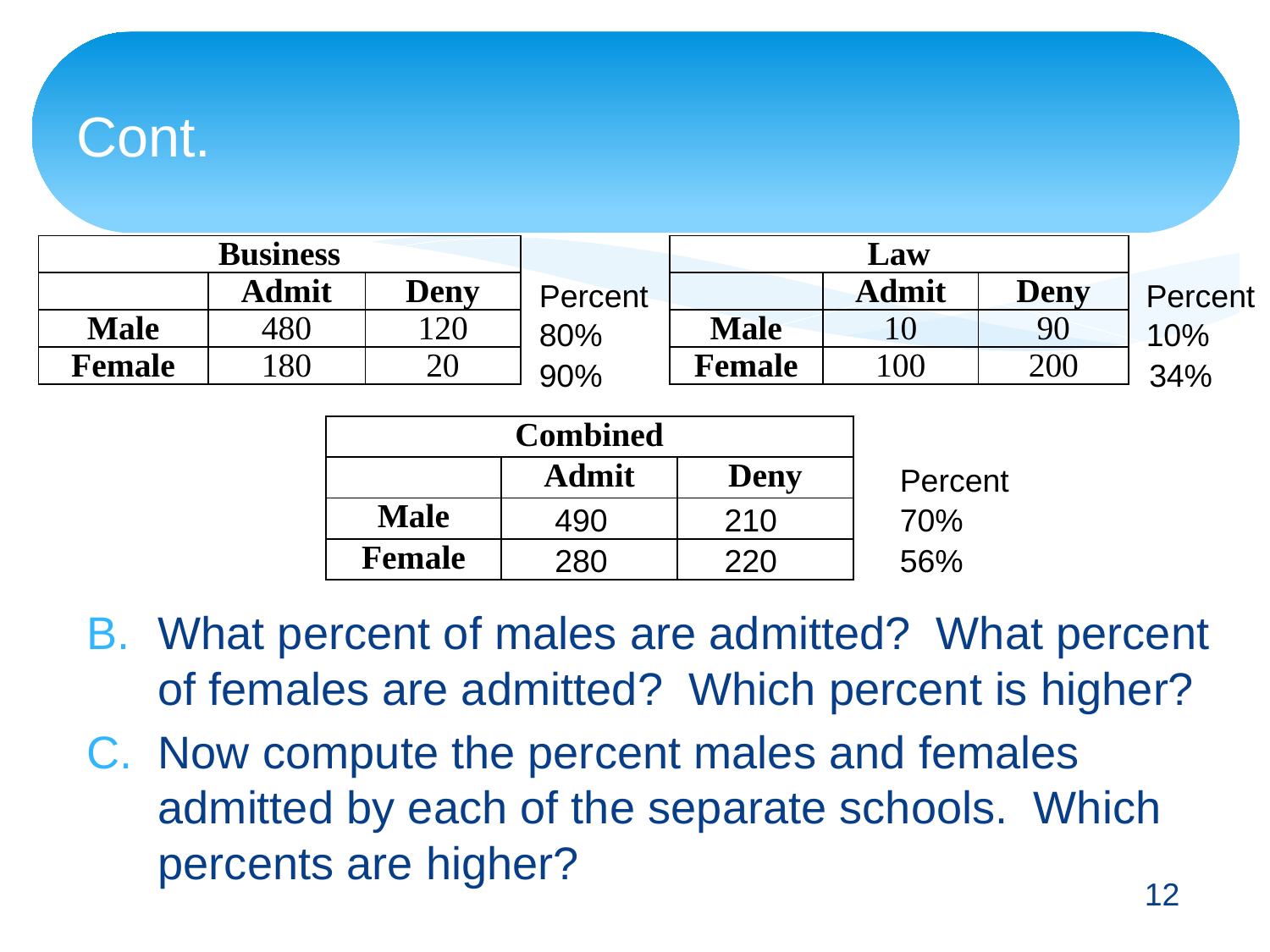

# Cont.
| Business |  |  |  | Law |  |  |
| --- | --- | --- | --- | --- | --- | --- |
|  | Admit | Deny |  |  | Admit | Deny |
| Male | 480 | 120 |  | Male | 10 | 90 |
| Female | 180 | 20 |  | Female | 100 | 200 |

What percent of males are admitted?  What percent of females are admitted?  Which percent is higher?
Now compute the percent males and females admitted by each of the separate schools.  Which percents are higher?
Percent
Percent
80%
10%
90%
34%
| Combined |  |  |
| --- | --- | --- |
|  | Admit | Deny |
| Male |  |  |
| Female |  |  |
Percent
490
210
70%
280
220
56%
12